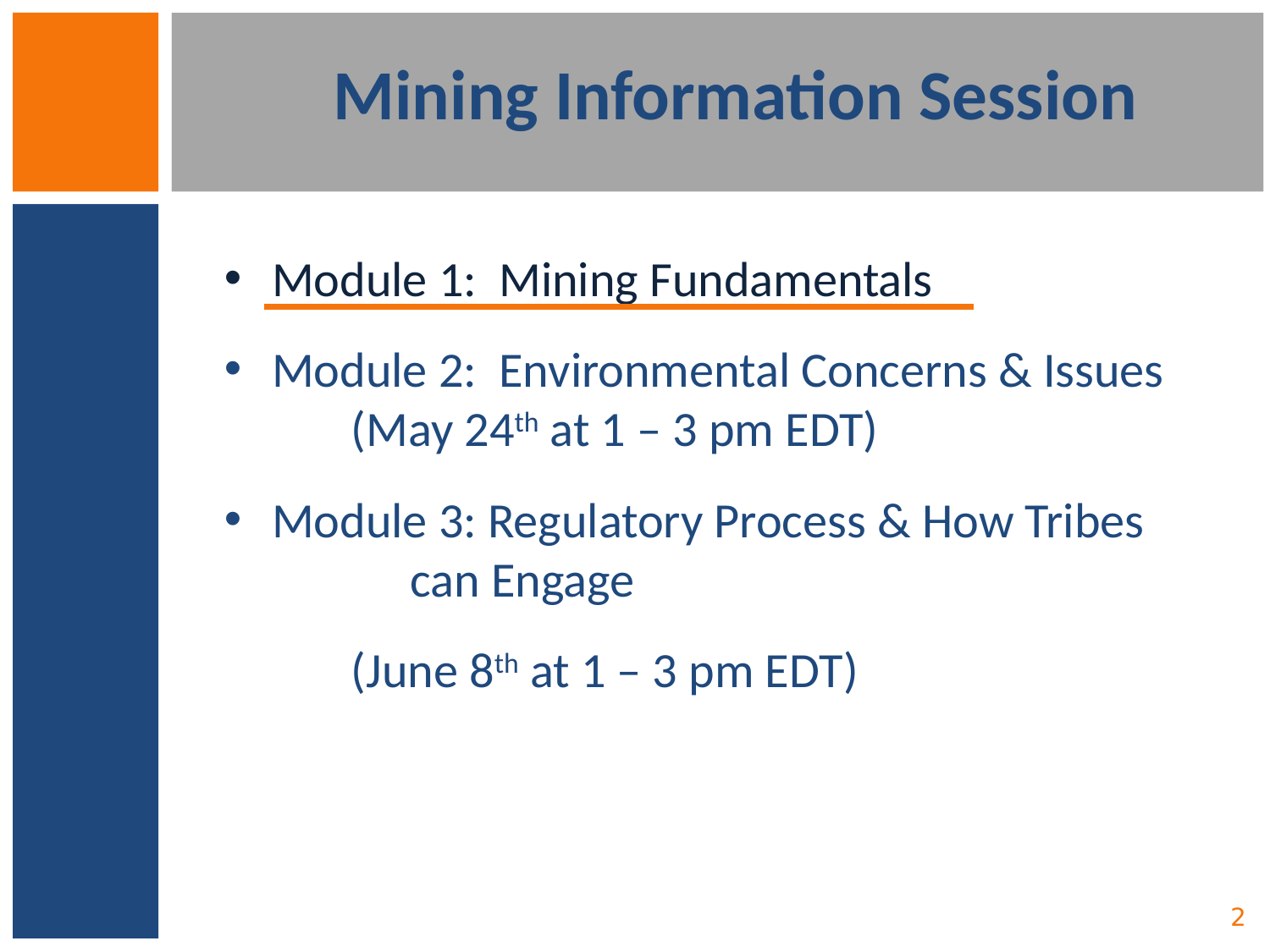

# Mining Information Session
Module 1:  Mining Fundamentals
Module 2:  Environmental Concerns & Issues
	(May 24th at 1 – 3 pm EDT)
Module 3: Regulatory Process & How Tribes 		 can Engage
	(June 8th at 1 – 3 pm EDT)

2